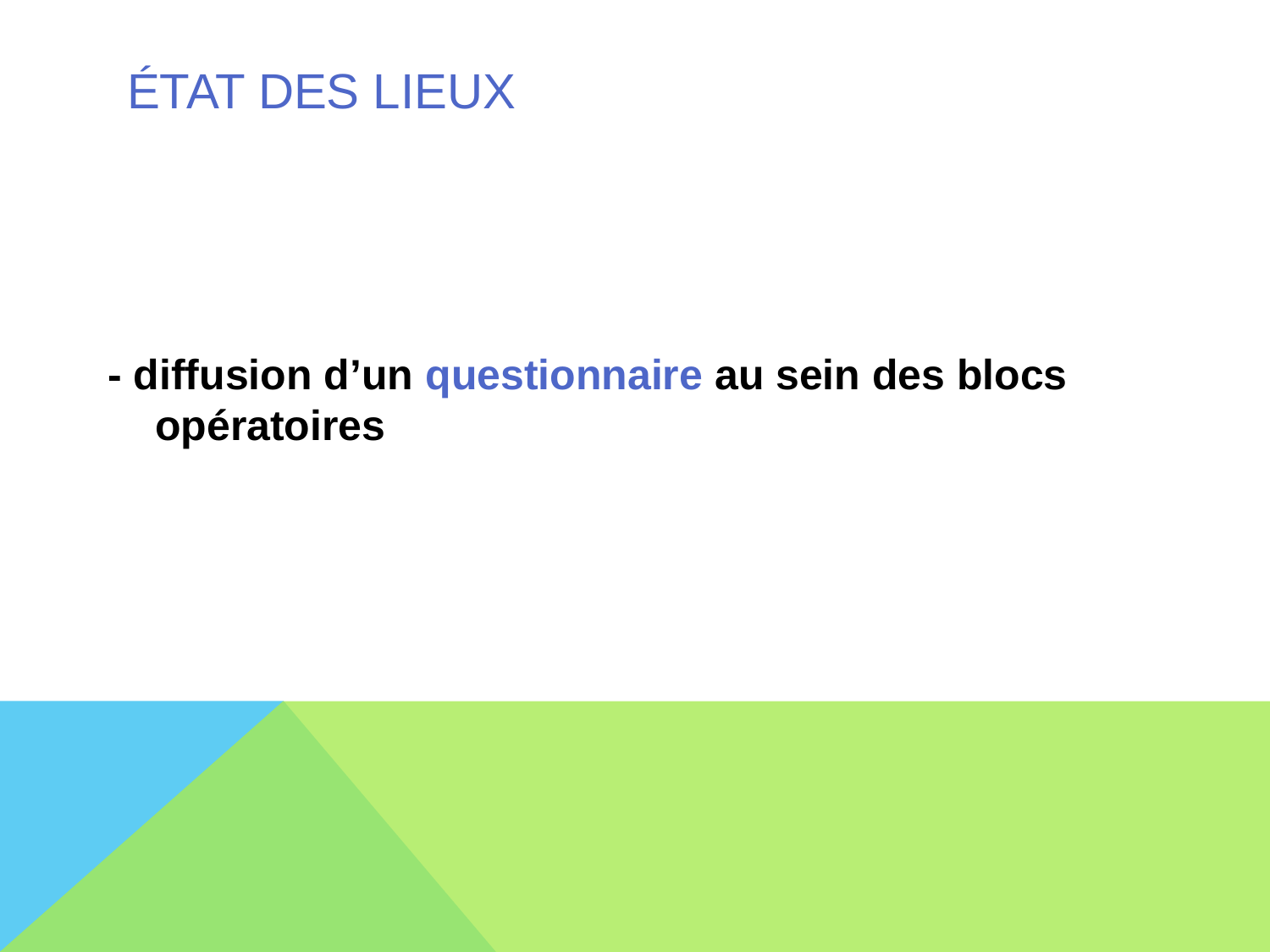

# État des lieux

- diffusion d’un questionnaire au sein des blocs opératoires